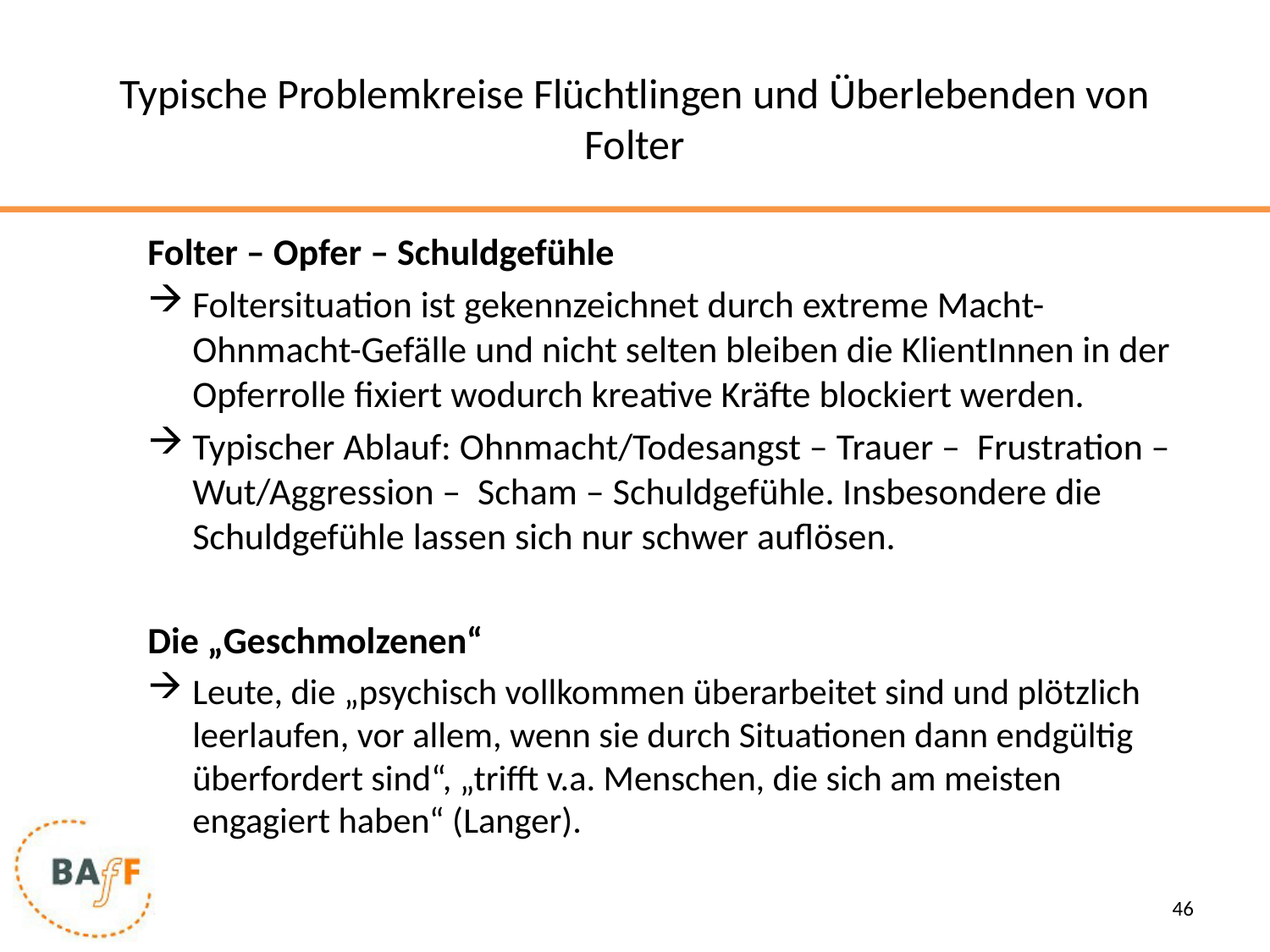

# Typische Problemkreise Flüchtlingen und Überlebenden von Folter

Folter – Opfer – Schuldgefühle
Foltersituation ist gekennzeichnet durch extreme Macht- Ohnmacht-Gefälle und nicht selten bleiben die KlientInnen in der Opferrolle fixiert wodurch kreative Kräfte blockiert werden.
Typischer Ablauf: Ohnmacht/Todesangst – Trauer –  Frustration – Wut/Aggression –  Scham – Schuldgefühle. Insbesondere die Schuldgefühle lassen sich nur schwer auflösen.

Die „Geschmolzenen“
Leute, die „psychisch vollkommen überarbeitet sind und plötzlich leerlaufen, vor allem, wenn sie durch Situationen dann endgültig überfordert sind“, „trifft v.a. Menschen, die sich am meisten engagiert haben“ (Langer).

46